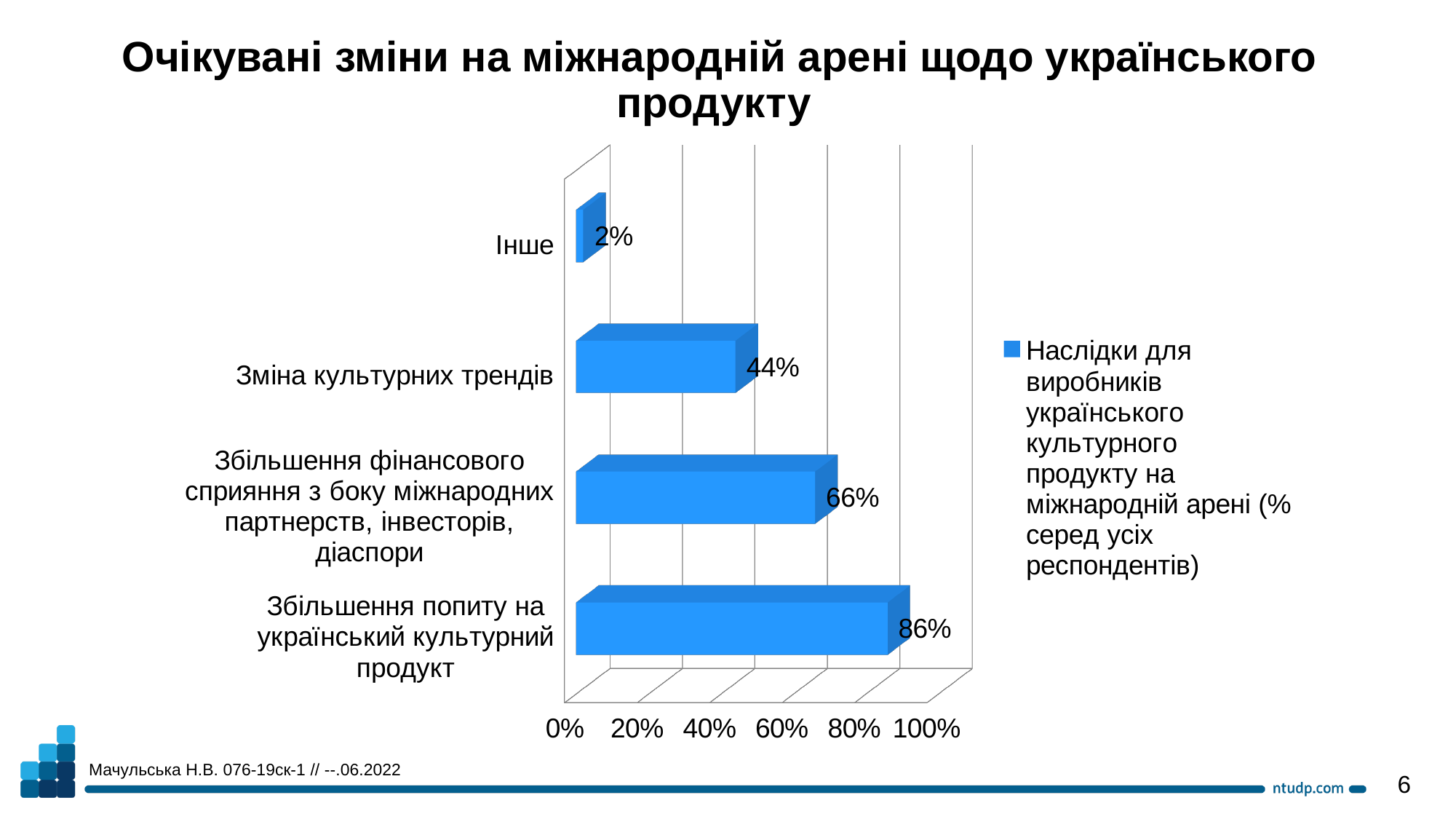

Очікувані зміни на міжнародній арені щодо українського продукту

[unsupported chart]

Мачульська Н.В. 076-19ск-1 // --.06.2022